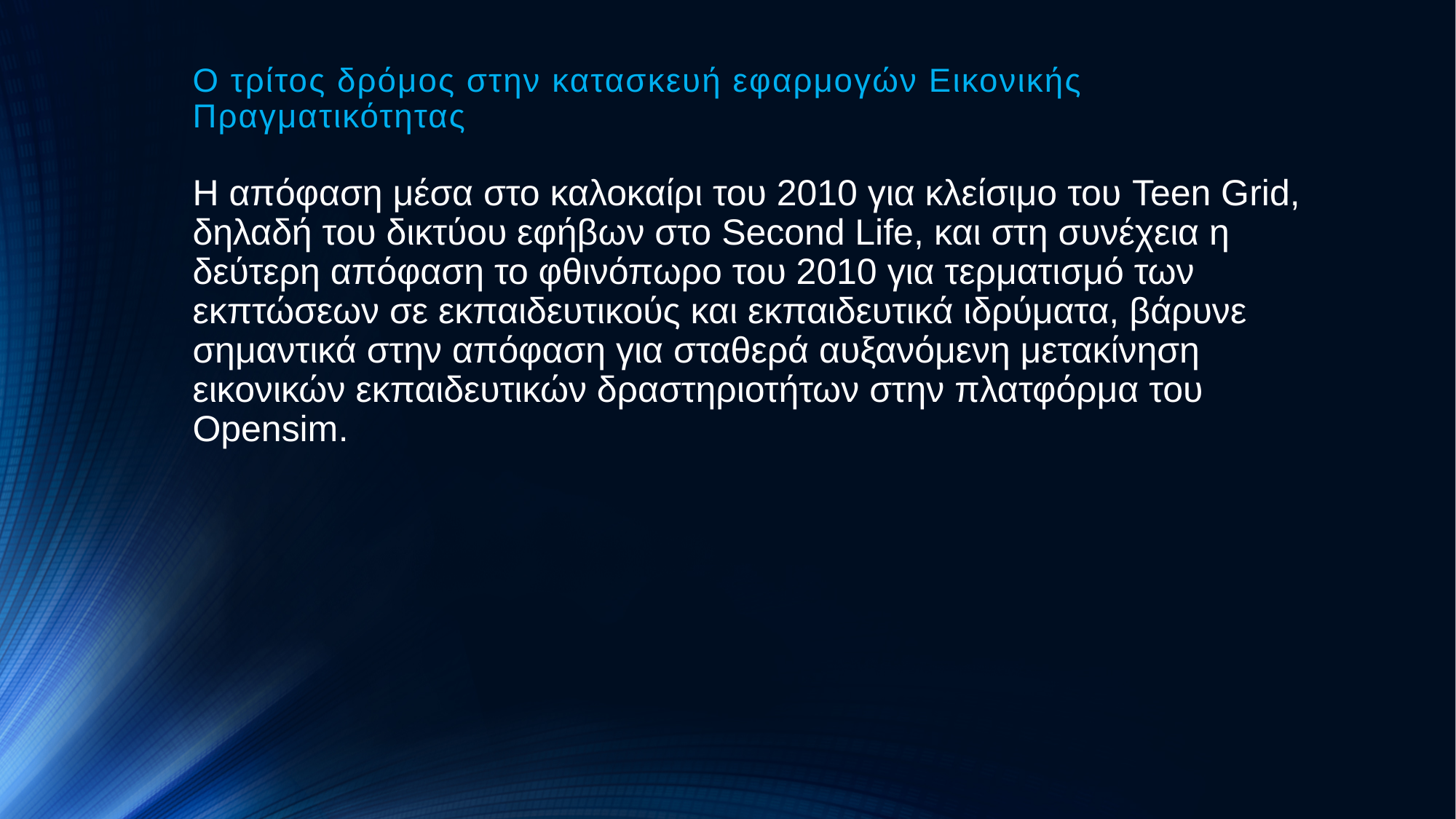

Ο τρίτος δρόμος στην κατασκευή εφαρμογών Εικονικής Πραγματικότητας
Η απόφαση μέσα στο καλοκαίρι του 2010 για κλείσιμο του Teen Grid, δηλαδή του δικτύου εφήβων στο Second Life, και στη συνέχεια η δεύτερη απόφαση το φθινόπωρο του 2010 για τερματισμό των εκπτώσεων σε εκπαιδευτικούς και εκπαιδευτικά ιδρύματα, βάρυνε σημαντικά στην απόφαση για σταθερά αυξανόμενη μετακίνηση εικονικών εκπαιδευτικών δραστηριοτήτων στην πλατφόρμα του Opensim.